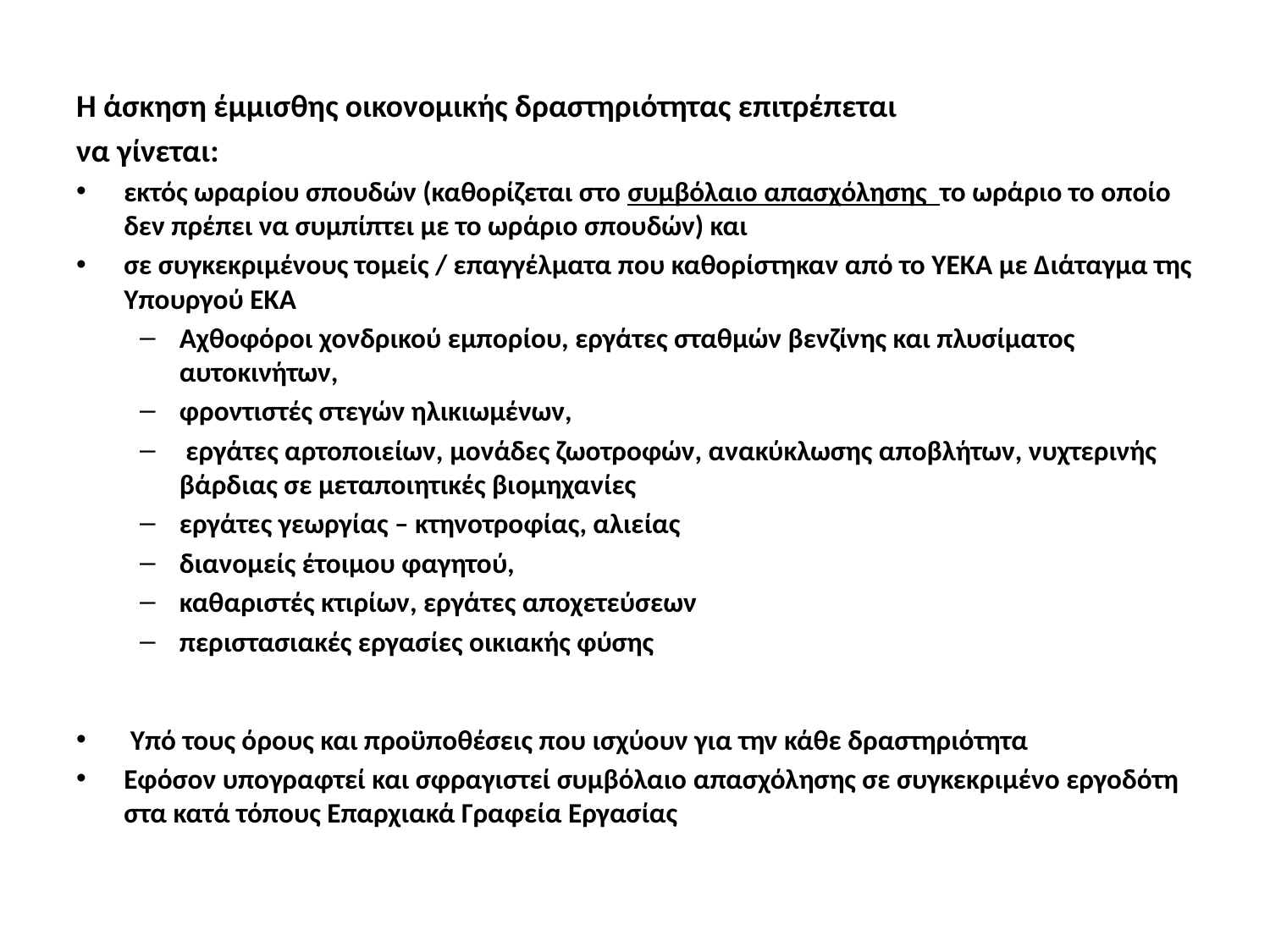

#
Η άσκηση έμμισθης οικονομικής δραστηριότητας επιτρέπεται
να γίνεται:
εκτός ωραρίου σπουδών (καθορίζεται στο συμβόλαιο απασχόλησης  το ωράριο το οποίο δεν πρέπει να συμπίπτει με το ωράριο σπουδών) και
σε συγκεκριμένους τομείς / επαγγέλματα που καθορίστηκαν από το ΥΕΚΑ με Διάταγμα της Υπουργού ΕΚΑ
Αχθοφόροι χονδρικού εμπορίου, εργάτες σταθμών βενζίνης και πλυσίματος αυτοκινήτων,
φροντιστές στεγών ηλικιωμένων,
 εργάτες αρτοποιείων, μονάδες ζωοτροφών, ανακύκλωσης αποβλήτων, νυχτερινής βάρδιας σε μεταποιητικές βιομηχανίες
εργάτες γεωργίας – κτηνοτροφίας, αλιείας
διανομείς έτοιμου φαγητού,
καθαριστές κτιρίων, εργάτες αποχετεύσεων
περιστασιακές εργασίες οικιακής φύσης

 Υπό τους όρους και προϋποθέσεις που ισχύουν για την κάθε δραστηριότητα
Εφόσον υπογραφτεί και σφραγιστεί συμβόλαιο απασχόλησης σε συγκεκριμένο εργοδότη στα κατά τόπους Επαρχιακά Γραφεία Εργασίας